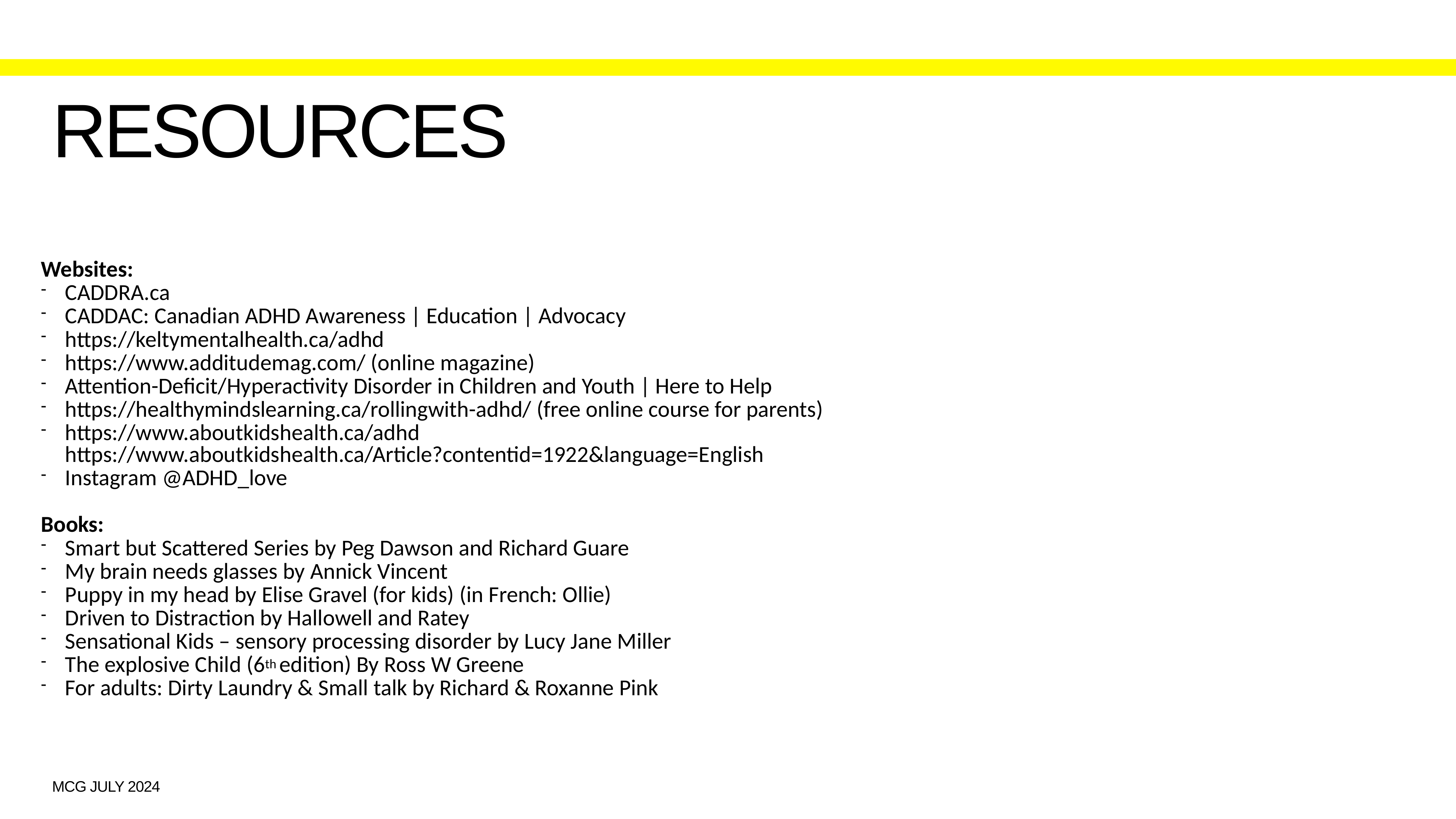

# Resources
Websites:
CADDRA.ca
CADDAC: Canadian ADHD Awareness | Education | Advocacy
https://keltymentalhealth.ca/adhd
https://www.additudemag.com/ (online magazine)
Attention-Deficit/Hyperactivity Disorder in Children and Youth | Here to Help
https://healthymindslearning.ca/rollingwith-adhd/ (free online course for parents)
https://www.aboutkidshealth.ca/adhd
https://www.aboutkidshealth.ca/Article?contentid=1922&language=English
Instagram @ADHD_love

Books:
Smart but Scattered Series by Peg Dawson and Richard Guare
My brain needs glasses by Annick Vincent
Puppy in my head by Elise Gravel (for kids) (in French: Ollie)
Driven to Distraction by Hallowell and Ratey
Sensational Kids – sensory processing disorder by Lucy Jane Miller
The explosive Child (6th edition) By Ross W Greene
For adults: Dirty Laundry & Small talk by Richard & Roxanne Pink
MCG July 2024